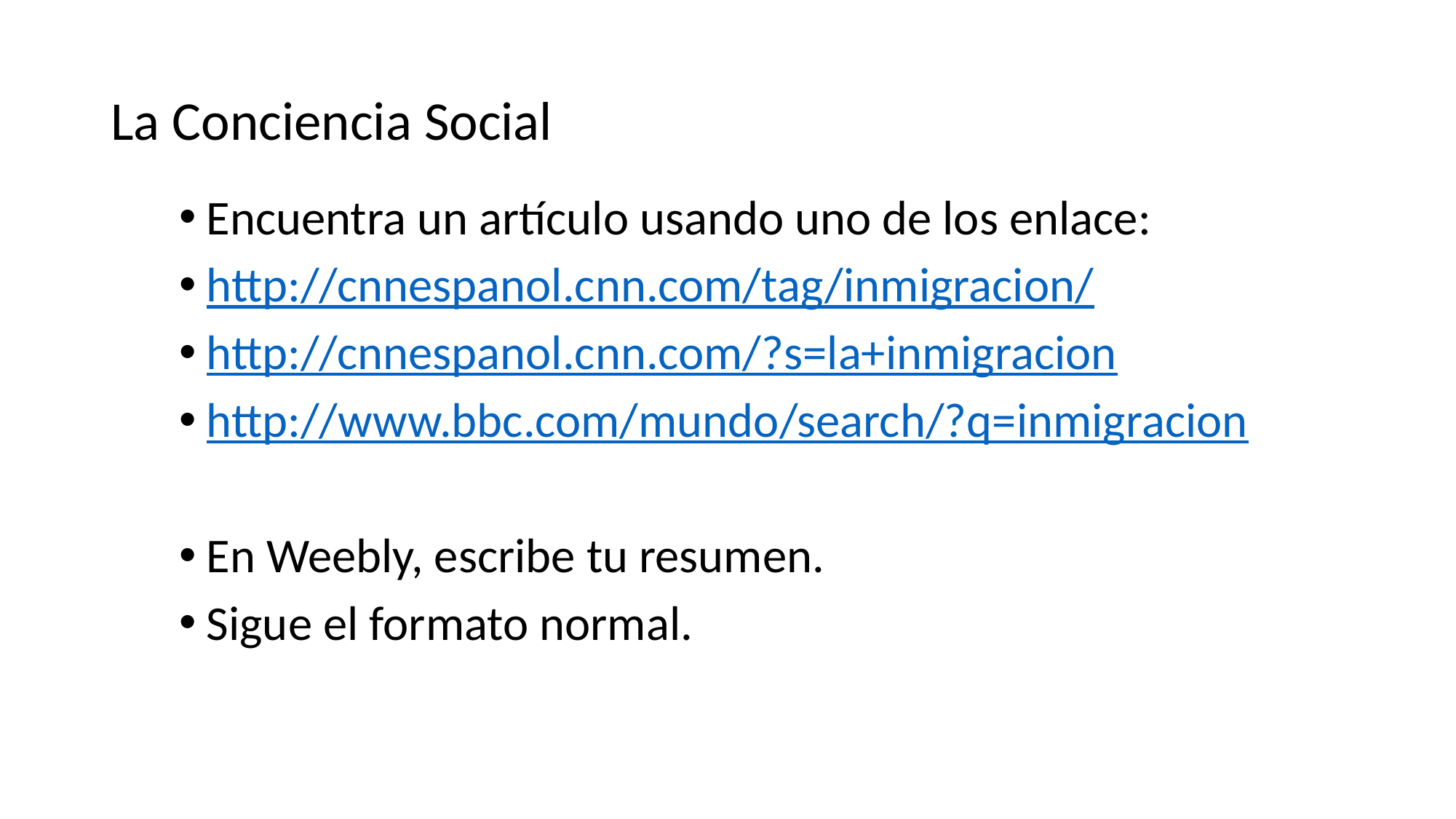

# La Conciencia Social
Encuentra un artículo usando uno de los enlace:
http://cnnespanol.cnn.com/tag/inmigracion/
http://cnnespanol.cnn.com/?s=la+inmigracion
http://www.bbc.com/mundo/search/?q=inmigracion

En Weebly, escribe tu resumen.
Sigue el formato normal.